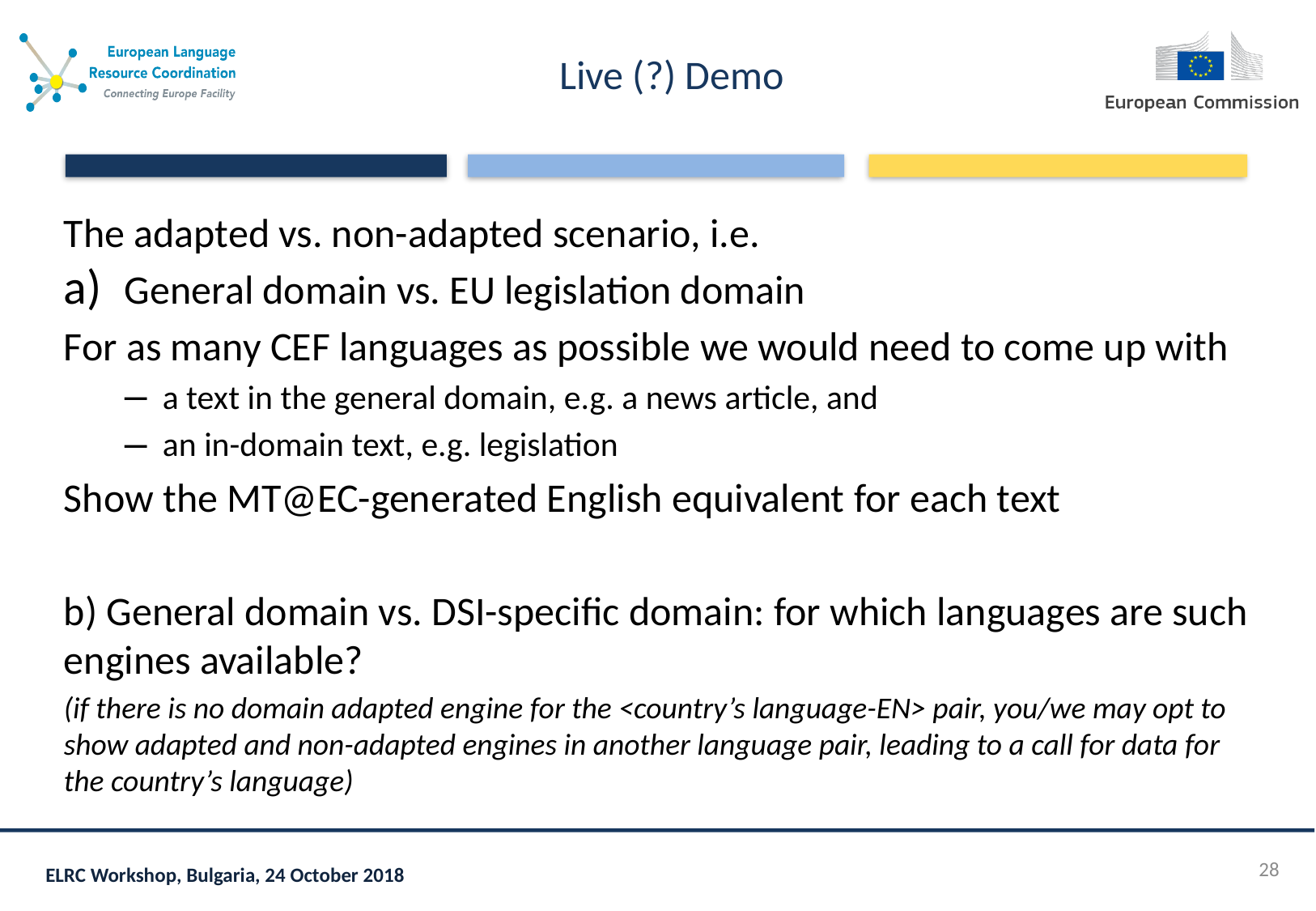

# Live (?) Demo
The adapted vs. non-adapted scenario, i.e.
General domain vs. EU legislation domain
For as many CEF languages as possible we would need to come up with
a text in the general domain, e.g. a news article, and
an in-domain text, e.g. legislation
Show the MT@EC-generated English equivalent for each text

b) General domain vs. DSI-specific domain: for which languages are such engines available?
(if there is no domain adapted engine for the <country’s language-EN> pair, you/we may opt to show adapted and non-adapted engines in another language pair, leading to a call for data for the country’s language)

28